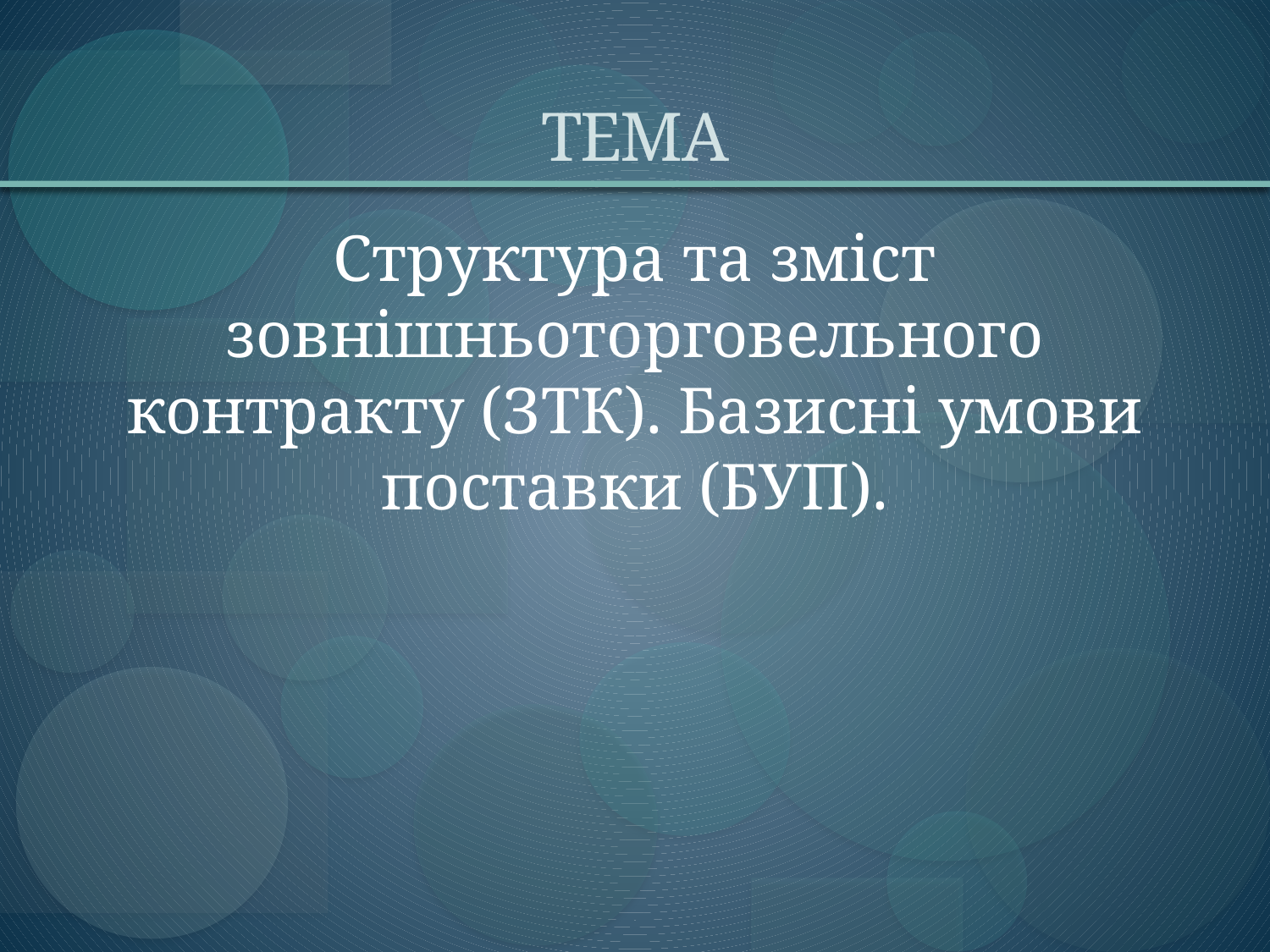

# ТЕМА
Структура та зміст зовнішньоторговельного контракту (ЗТК). Базисні умови поставки (БУП).